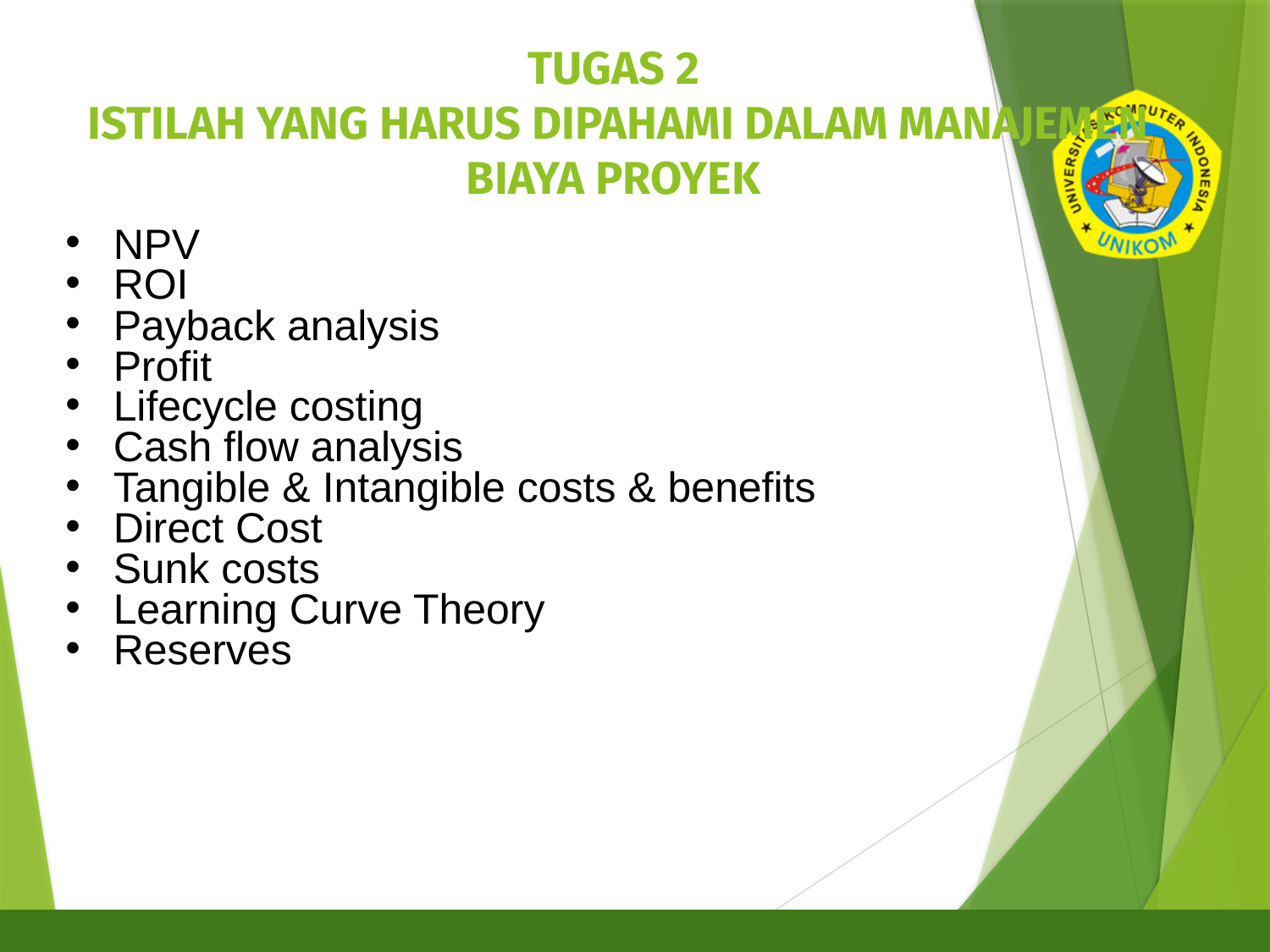

# TUGAS 2 ISTILAH YANG HARUS DIPAHAMI DALAM MANAJEMEN BIAYA PROYEK
14
NPV
ROI
Payback analysis
Profit
Lifecycle costing
Cash flow analysis
Tangible & Intangible costs & benefits
Direct Cost
Sunk costs
Learning Curve Theory
Reserves